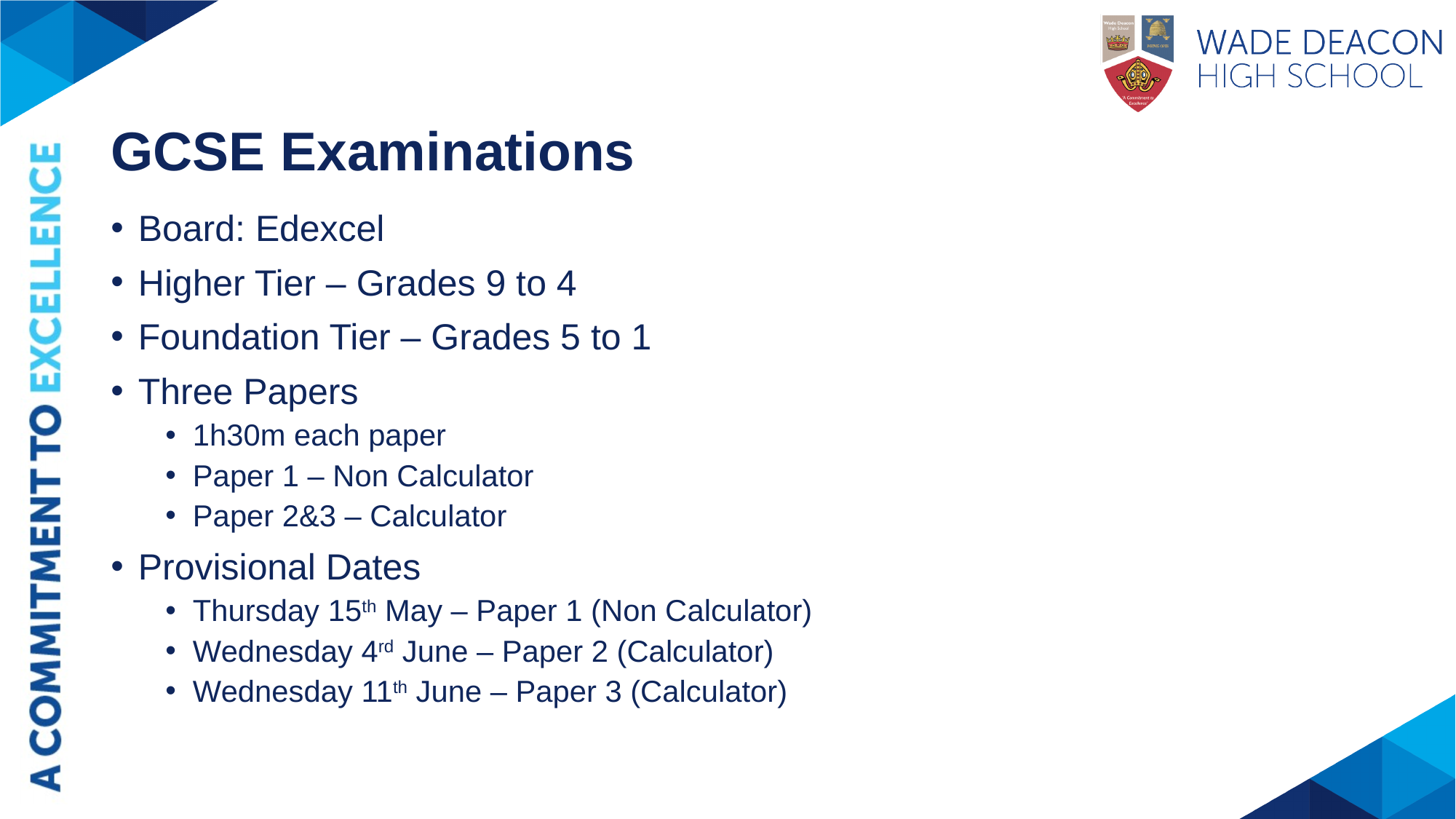

# GCSE Examinations
Board: Edexcel
Higher Tier – Grades 9 to 4
Foundation Tier – Grades 5 to 1
Three Papers
1h30m each paper
Paper 1 – Non Calculator
Paper 2&3 – Calculator
Provisional Dates
Thursday 15th May – Paper 1 (Non Calculator)
Wednesday 4rd June – Paper 2 (Calculator)
Wednesday 11th June – Paper 3 (Calculator)